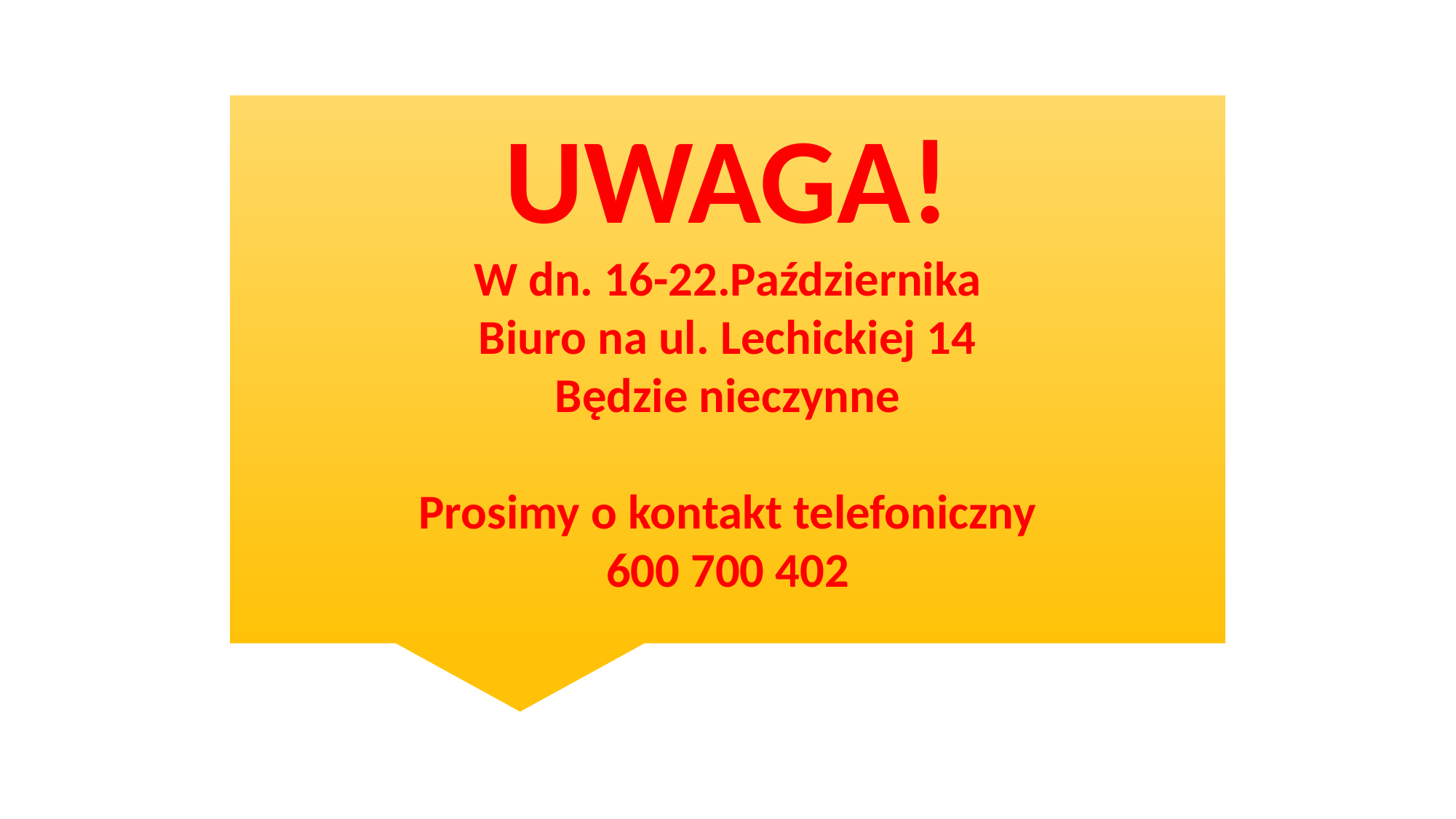

UWAGA!
W dn. 16-22.Października
Biuro na ul. Lechickiej 14
Będzie nieczynne

Prosimy o kontakt telefoniczny
600 700 402